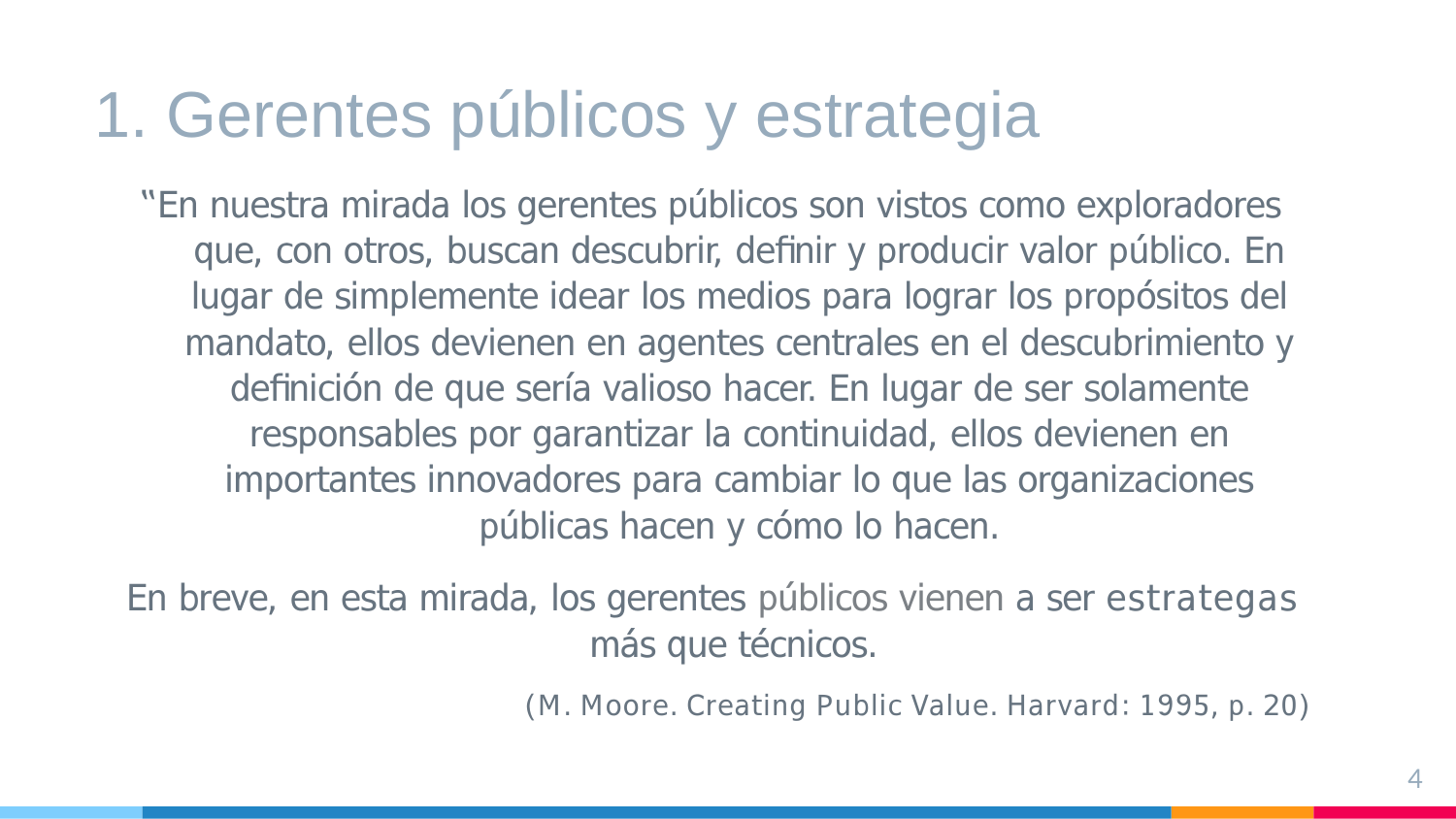

# 1. Gerentes públicos y estrategia
“En nuestra mirada los gerentes públicos son vistos como exploradores que, con otros, buscan descubrir, definir y producir valor público. En lugar de simplemente idear los medios para lograr los propósitos del mandato, ellos devienen en agentes centrales en el descubrimiento y definición de que sería valioso hacer. En lugar de ser solamente responsables por garantizar la continuidad, ellos devienen en importantes innovadores para cambiar lo que las organizaciones públicas hacen y cómo lo hacen.
En breve, en esta mirada, los gerentes públicos vienen a ser estrategas más que técnicos.
(M. Moore. Creating Public Value. Harvard: 1995, p. 20)
4